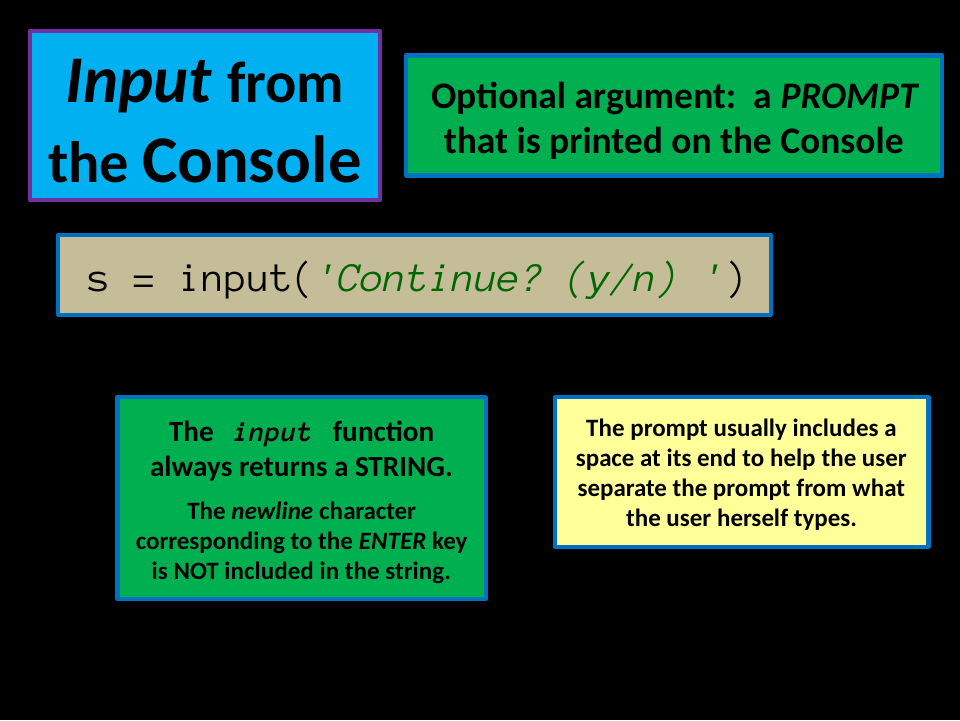

# Input from the Console
Optional argument:  a PROMPT that is printed on the Console
s = input('Continue? (y/n) ')
The   input   function always returns a STRING.
The newline character corresponding to the ENTER key is NOT included in the string.
The prompt usually includes a space at its end to help the user separate the prompt from what the user herself types.